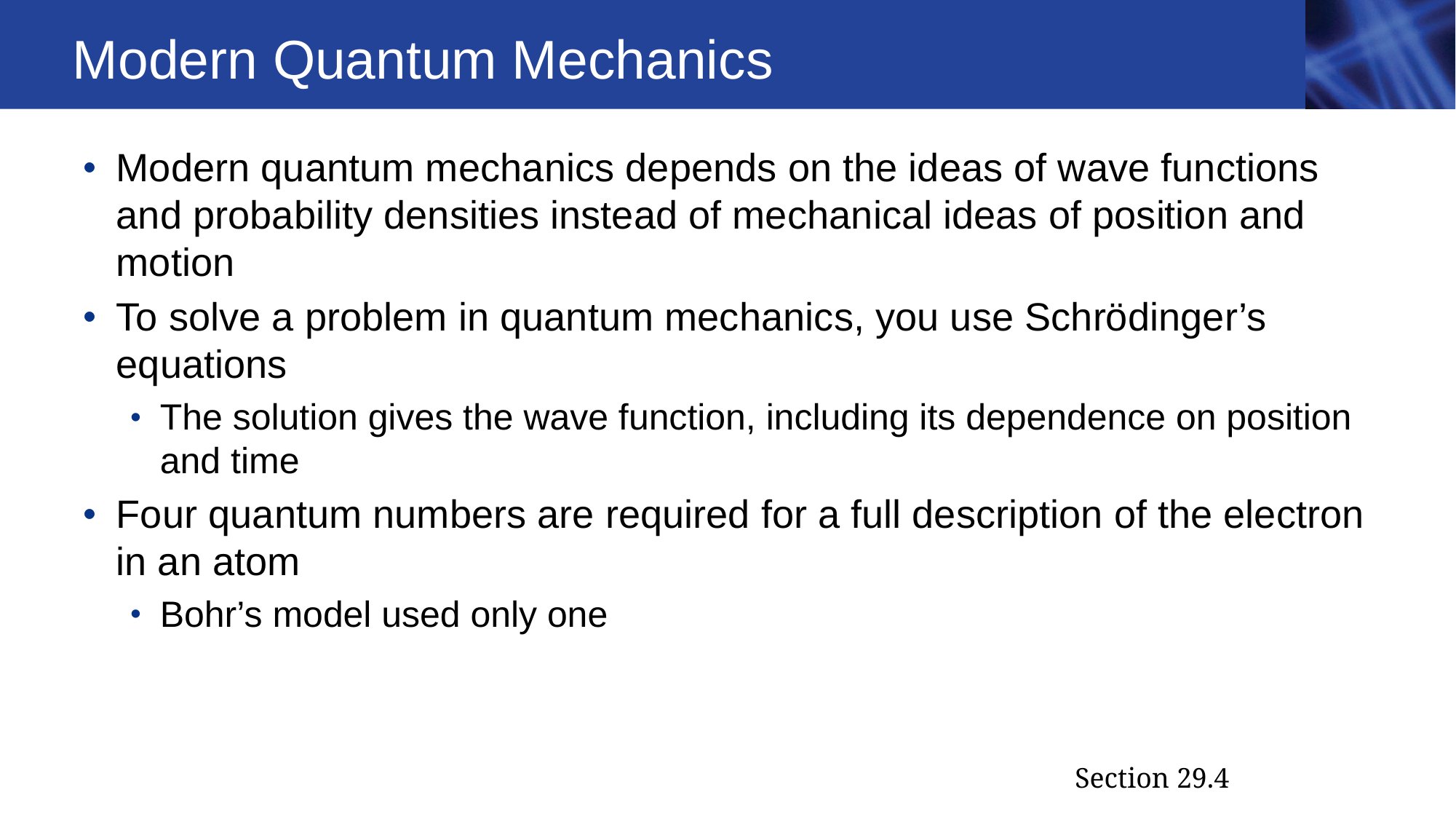

# Modern Quantum Mechanics
Modern quantum mechanics depends on the ideas of wave functions and probability densities instead of mechanical ideas of position and motion
To solve a problem in quantum mechanics, you use Schrödinger’s equations
The solution gives the wave function, including its dependence on position and time
Four quantum numbers are required for a full description of the electron in an atom
Bohr’s model used only one

Section 29.4